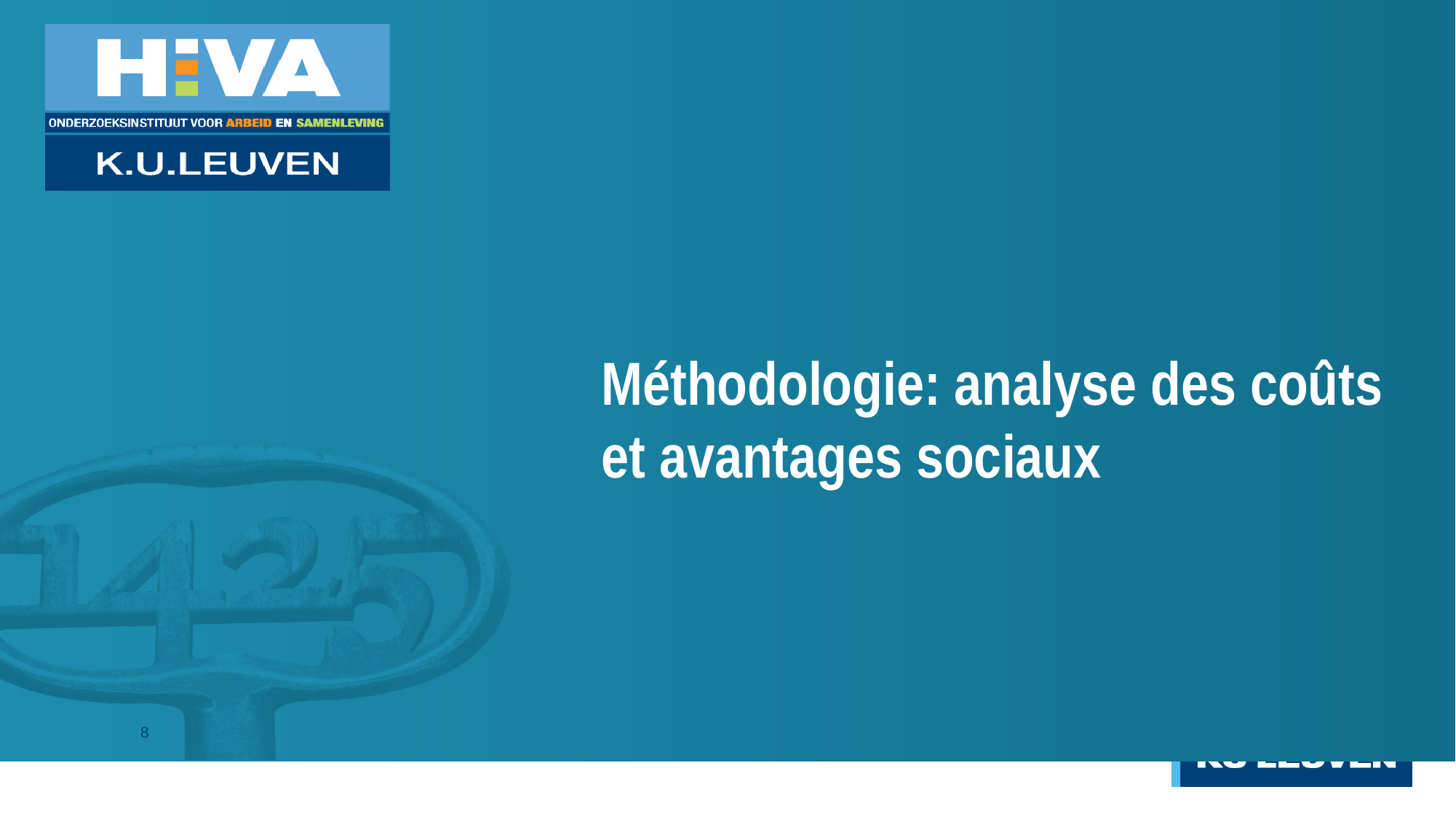

Méthodologie: analyse des coûts et avantages sociaux

8